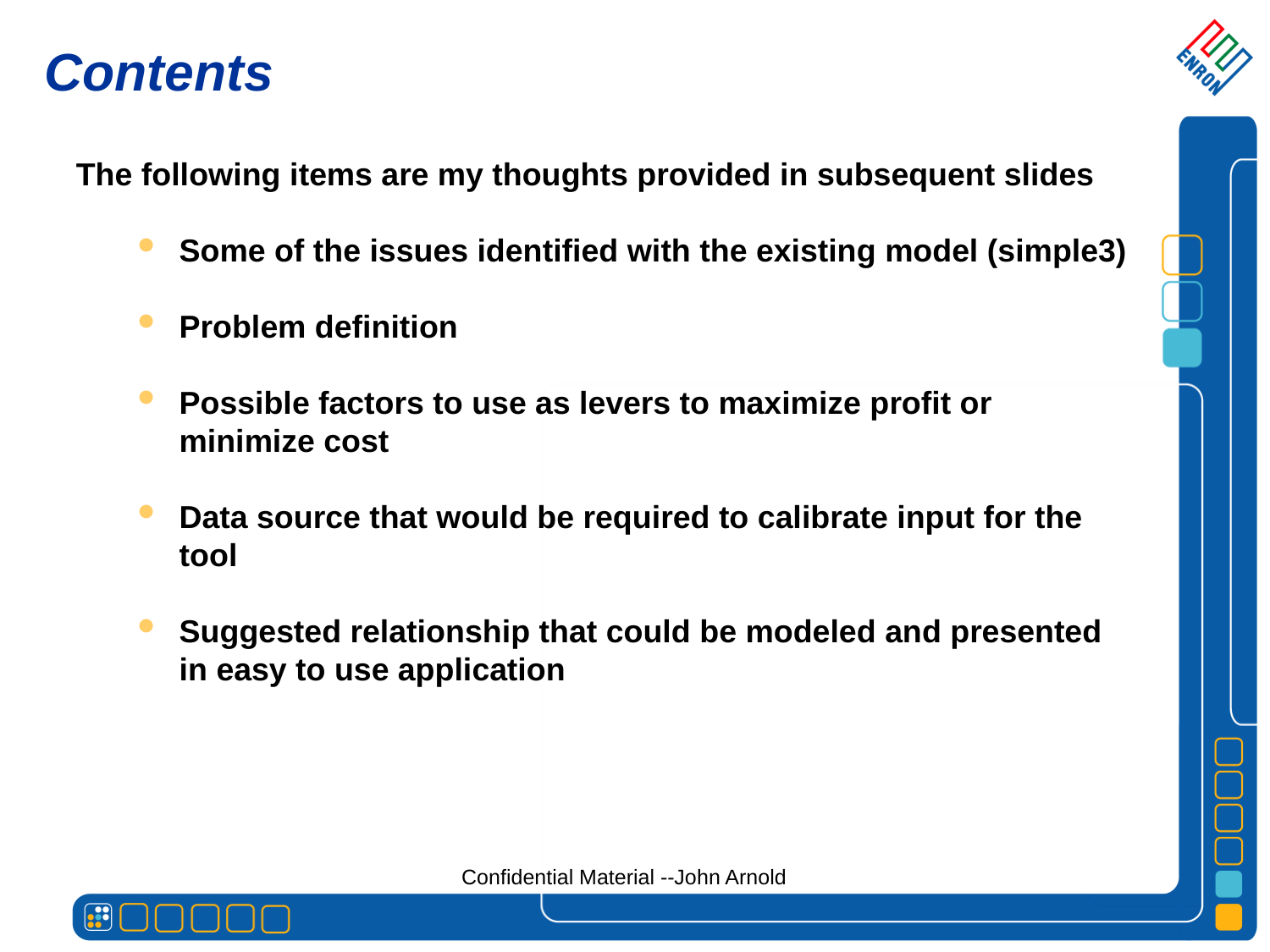

Contents
The following items are my thoughts provided in subsequent slides

Some of the issues identified with the existing model (simple3)

Problem definition

Possible factors to use as levers to maximize profit or minimize cost

Data source that would be required to calibrate input for the tool

Suggested relationship that could be modeled and presented in easy to use application

Confidential Material --John Arnold